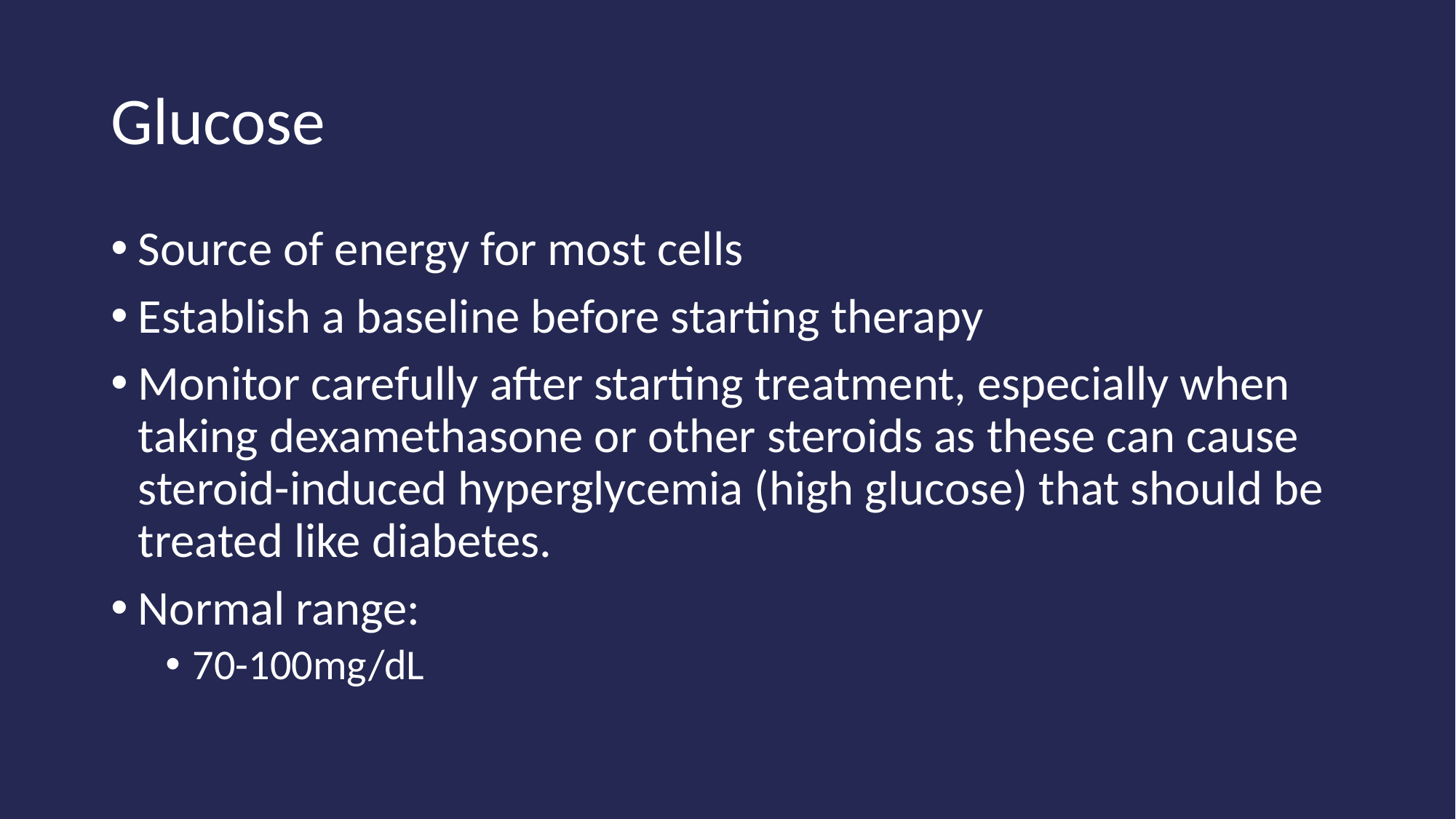

# Glucose
Source of energy for most cells
Establish a baseline before starting therapy
Monitor carefully after starting treatment, especially when taking dexamethasone or other steroids as these can cause steroid-induced hyperglycemia (high glucose) that should be treated like diabetes.
Normal range:
70-100mg/dL